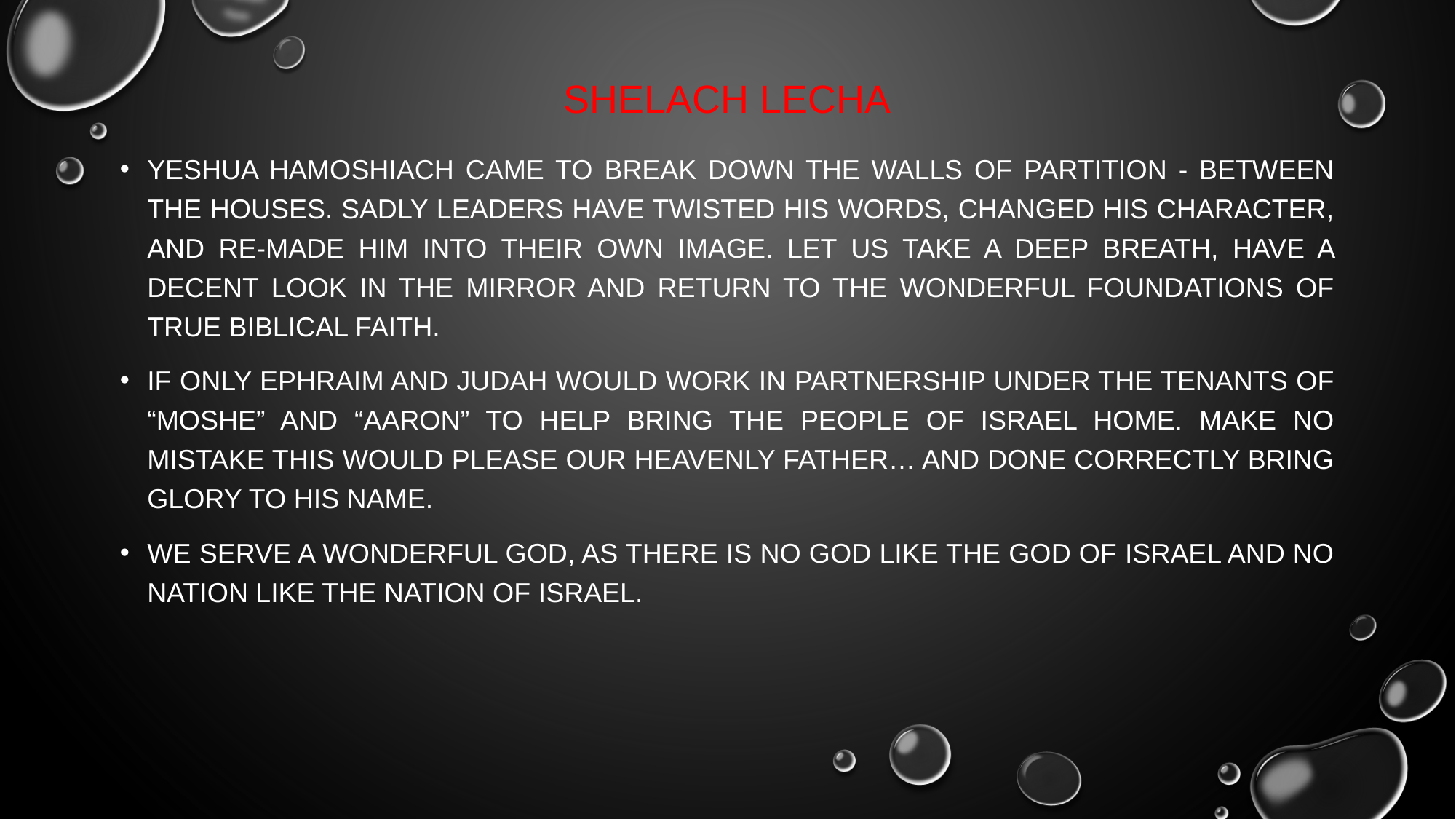

# Shelach lecha
Yeshua HaMoshiach came to break down the walls of partition - between the Houses. sadly leaders have twisted His words, changed His character, and re-made Him into their own image. Let us take a deep breath, have a decent look in the mirror and return to the wonderful foundations of true biblical faith.
If only Ephraim and Judah would work in partnership under the tenants of “Moshe” and “Aaron” to help bring the people of Israel home. Make no mistake this would please our heavenly Father… and done correctly bring glory to His name.
We serve a wonderful God, as there is no God like the God of Israel and no nation like the nation of Israel.